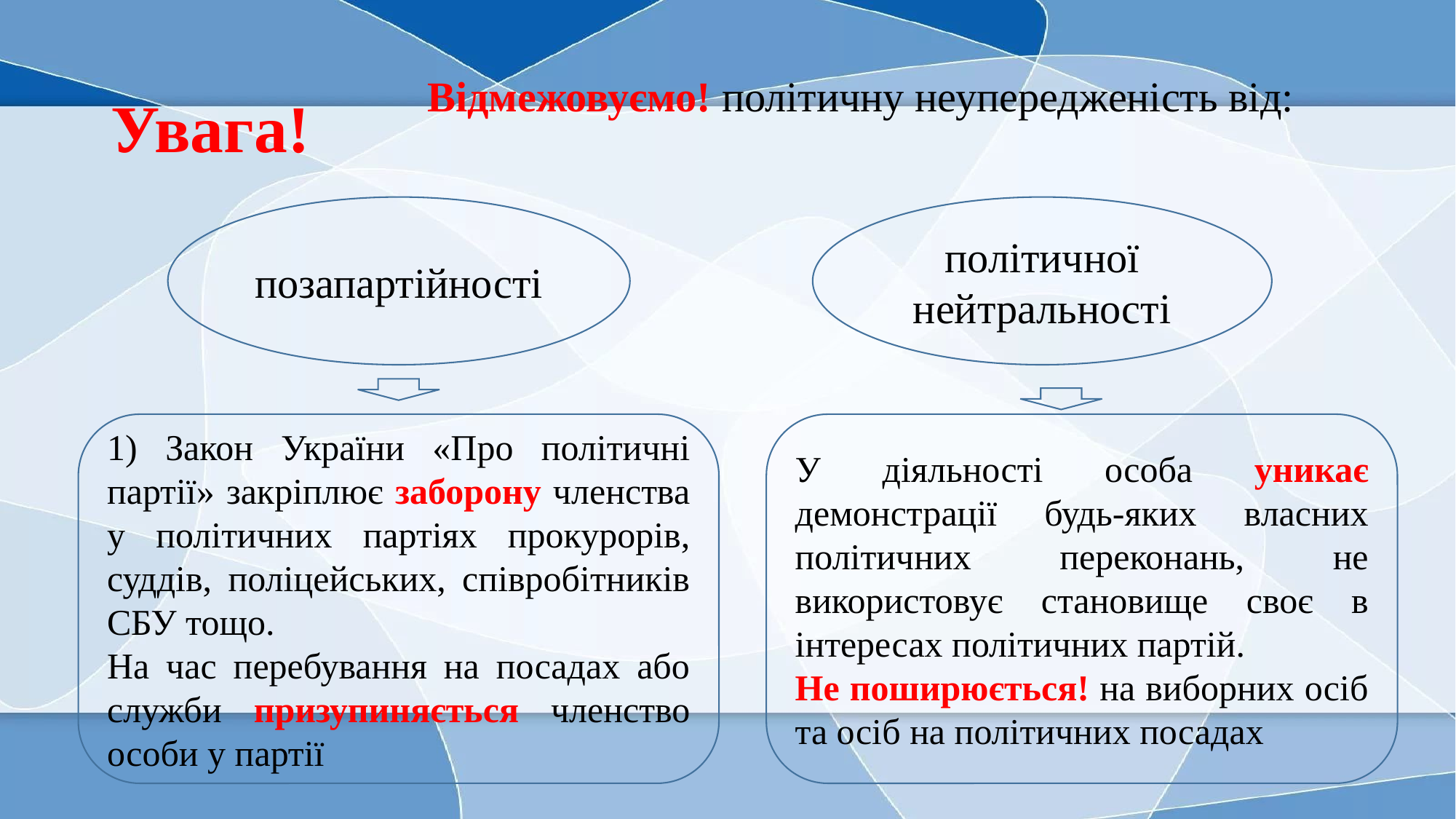

# Увага!
Відмежовуємо! політичну неупередженість від:
позапартійності
політичної нейтральності

1) Закон України «Про політичні партії» закріплює заборону членства у політичних партіях прокурорів, суддів, поліцейських, співробітників СБУ тощо.
На час перебування на посадах або служби призупиняється членство особи у партії
У діяльності особа уникає демонстрації будь-яких власних політичних переконань, не використовує становище своє в інтересах політичних партій.
Не поширюється! на виборних осіб та осіб на політичних посадах